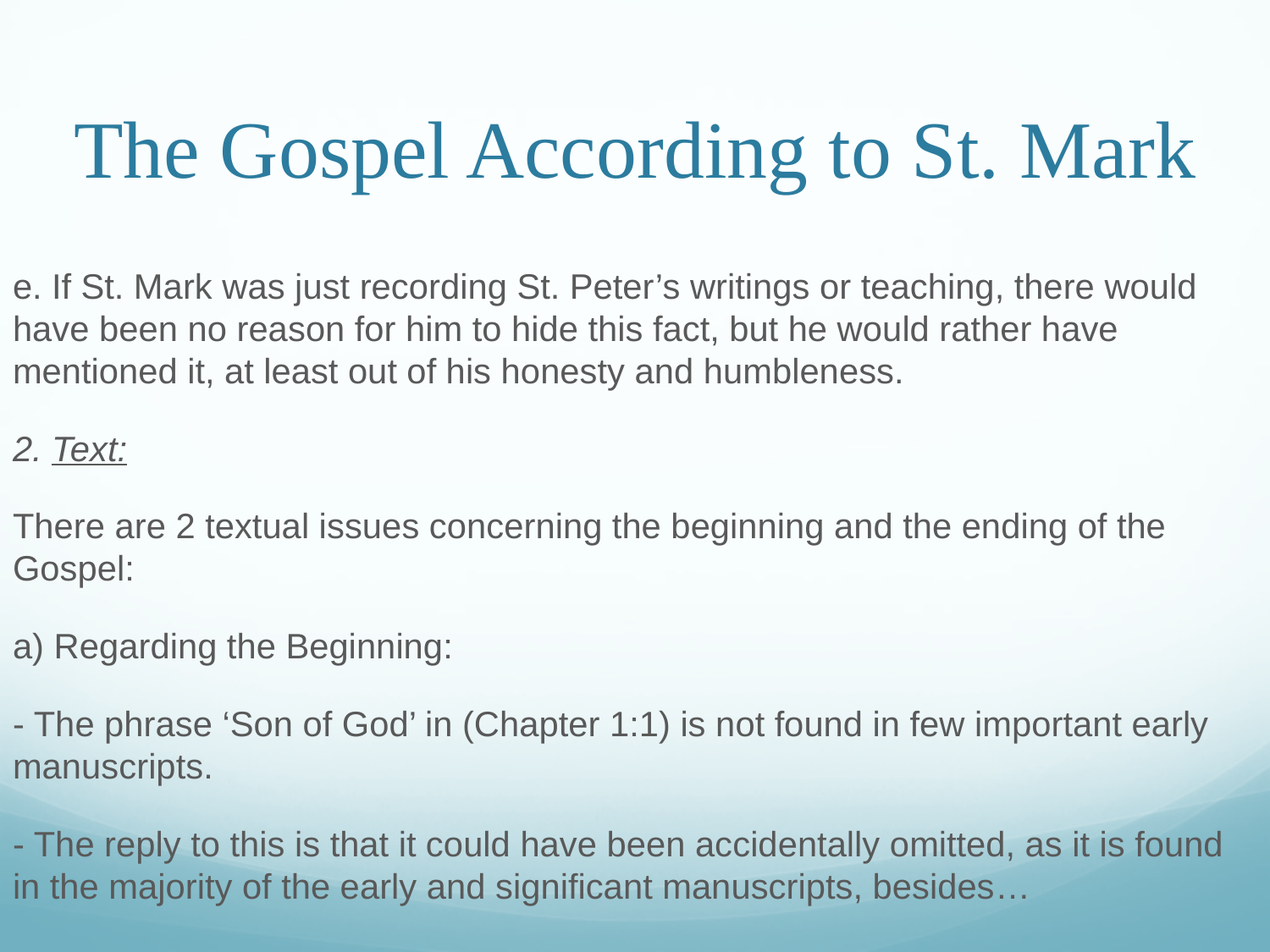

# The Gospel According to St. Mark
e. If St. Mark was just recording St. Peter’s writings or teaching, there would have been no reason for him to hide this fact, but he would rather have mentioned it, at least out of his honesty and humbleness.
2. Text:
There are 2 textual issues concerning the beginning and the ending of the Gospel:
a) Regarding the Beginning:
- The phrase ‘Son of God’ in (Chapter 1:1) is not found in few important early manuscripts.
- The reply to this is that it could have been accidentally omitted, as it is found in the majority of the early and significant manuscripts, besides…